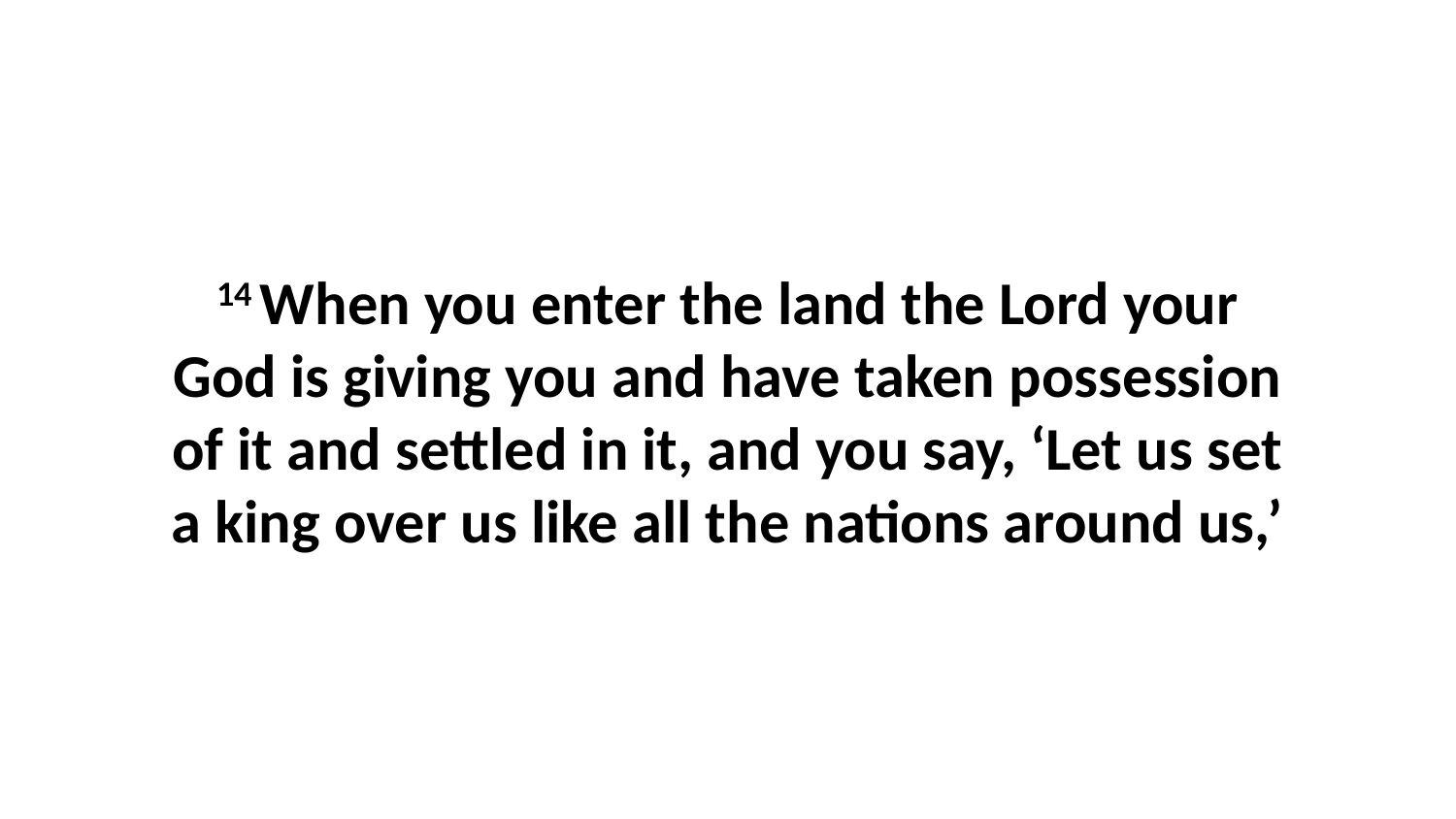

14 When you enter the land the Lord your God is giving you and have taken possession of it and settled in it, and you say, ‘Let us set a king over us like all the nations around us,’